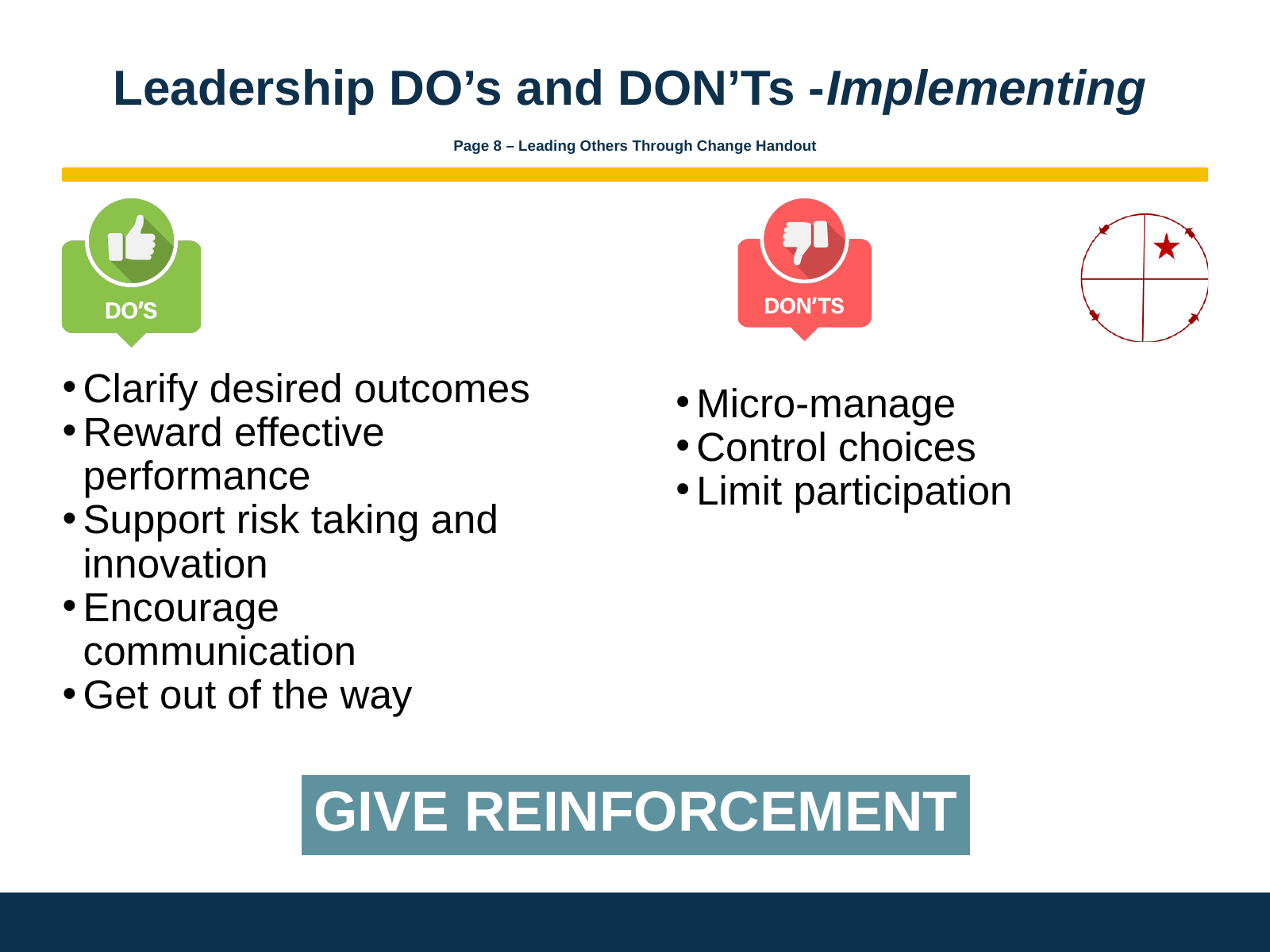

Leadership DO’s and DON’Ts -Implementing
Page 8 – Leading Others Through Change Handout

Clarify desired outcomes
Reward effective performance
Support risk taking and innovation
Encourage communication
Get out of the way

Micro-manage
Control choices
Limit participation

GIVE REINFORCEMENT